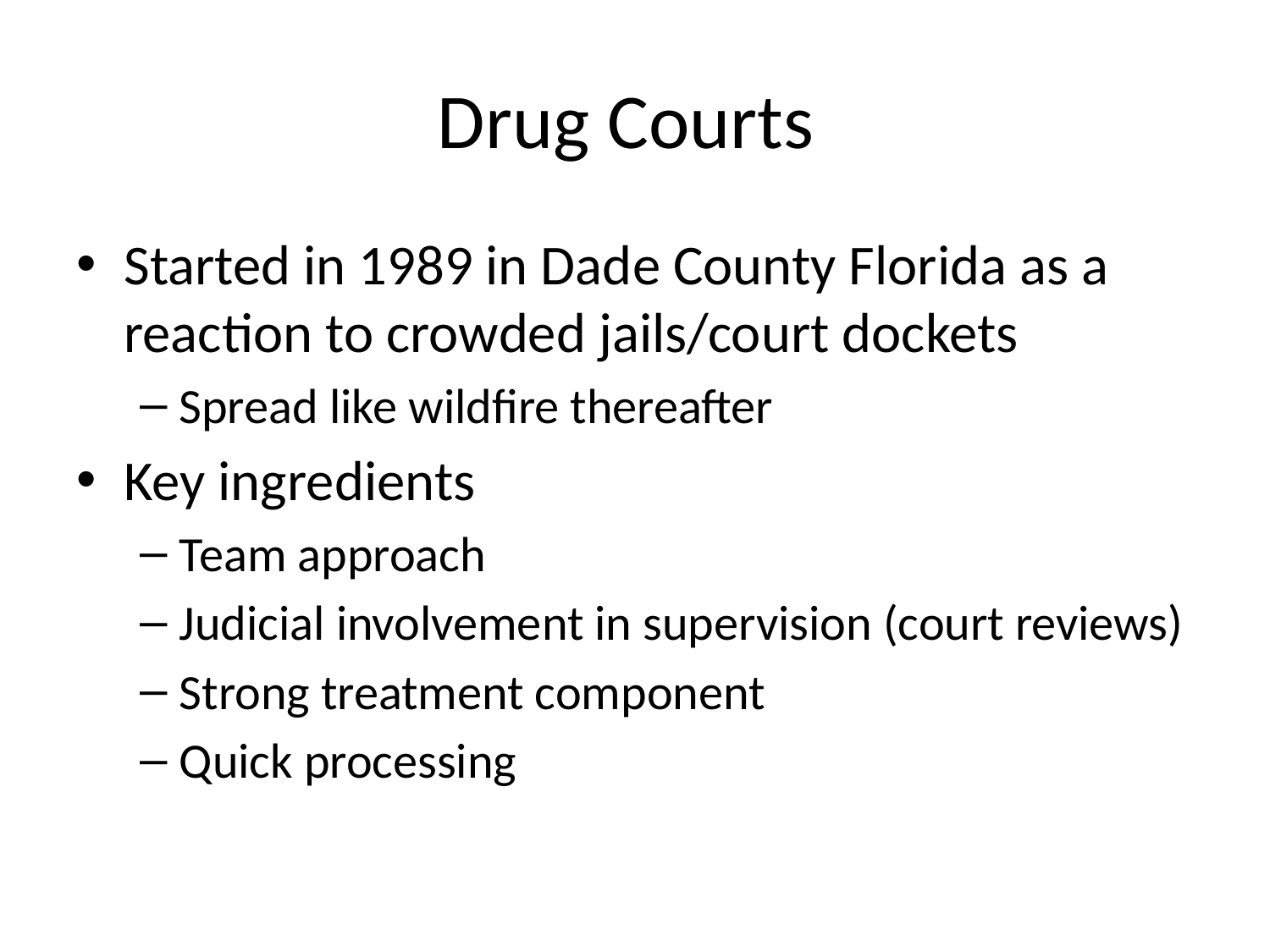

# Drug Courts
Started in 1989 in Dade County Florida as a reaction to crowded jails/court dockets
Spread like wildfire thereafter
Key ingredients
Team approach
Judicial involvement in supervision (court reviews)
Strong treatment component
Quick processing